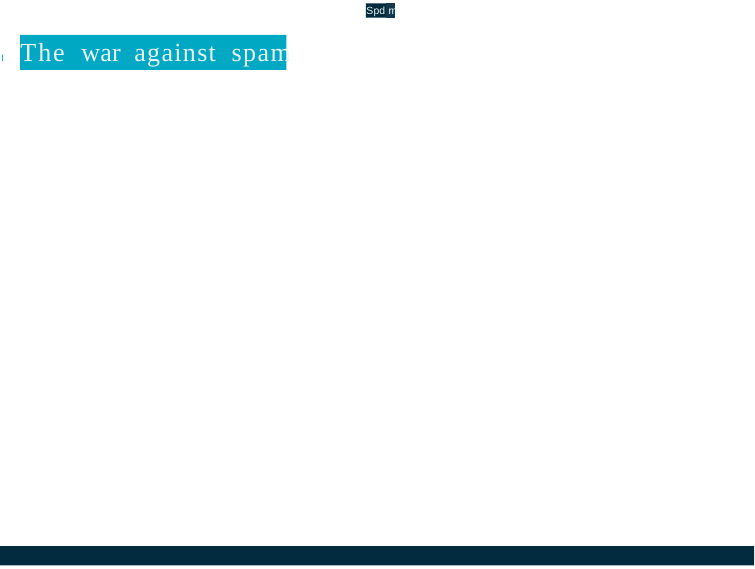

Spd rn
# I       The  war  against  spam